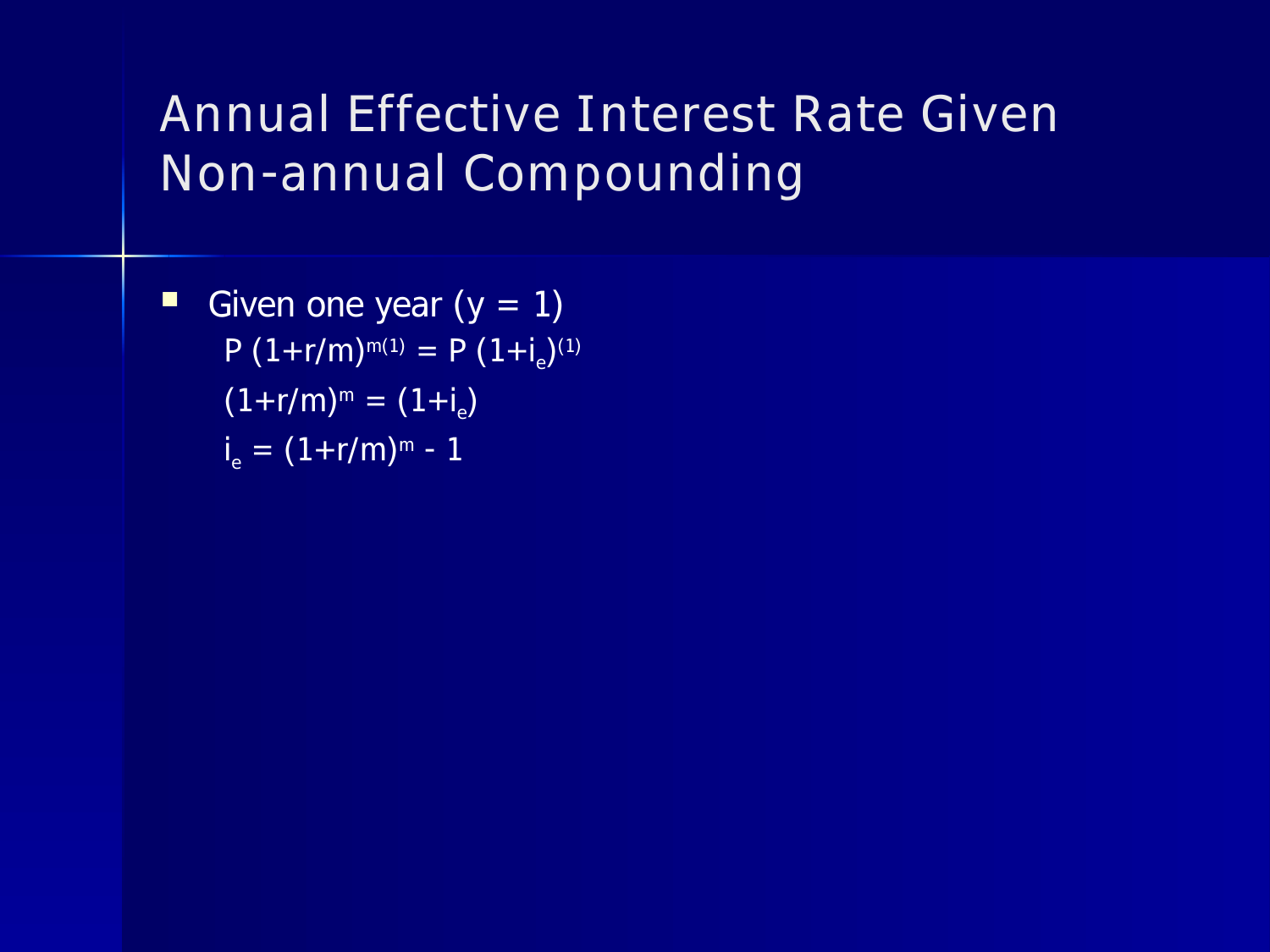

# Annual Effective Interest Rate Given Non-annual Compounding
Given one year (y = 1)
P (1+r/m)m(1) = P (1+ie)(1)
(1+r/m)m = (1+ie)
ie = (1+r/m)m - 1